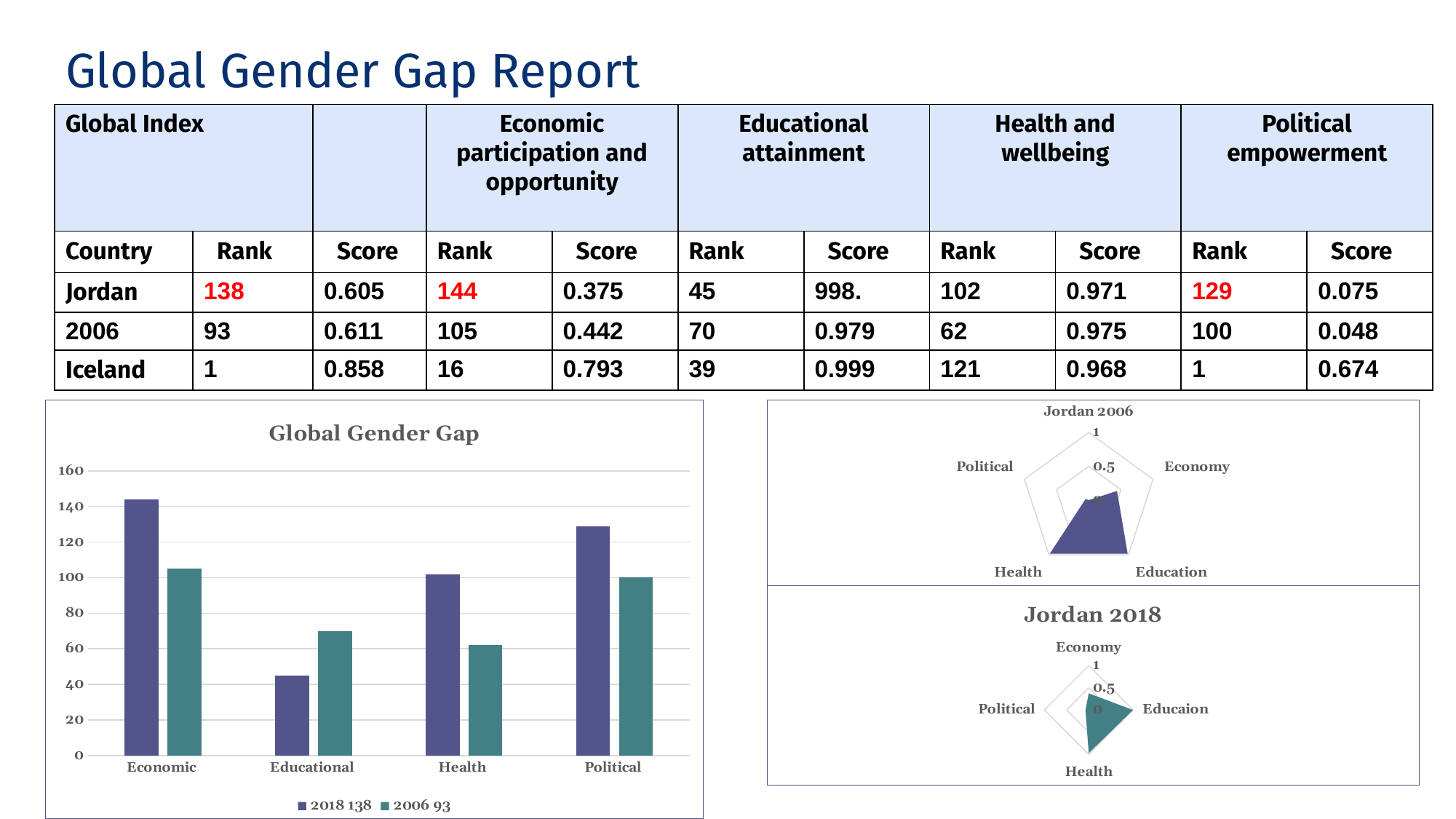

# Global Gender Gap Report
| Global Index |  |  | Economic participation and opportunity |  | Educational attainment |  | Health and wellbeing |  | Political empowerment |  |
| --- | --- | --- | --- | --- | --- | --- | --- | --- | --- | --- |
| Country | Rank | Score | Rank | Score | Rank | Score | Rank | Score | Rank | Score |
| Jordan | 138 | 0.605 | 144 | 0.375 | 45 | .998 | 102 | 0.971 | 129 | 0.075 |
| 2006 | 93 | 0.611 | 105 | 0.442 | 70 | 0.979 | 62 | 0.975 | 100 | 0.048 |
| Iceland | 1 | 0.858 | 16 | 0.793 | 39 | 0.999 | 121 | 0.968 | 1 | 0.674 |

### Chart: Global Gender Gap

| Category | 2018 | 2006 |
|---|---|---|
| Economic  | 144.0 | 105.0 |
| Educational  | 45.0 | 70.0 |
| Health  | 102.0 | 62.0 |
| Political  | 129.0 | 100.0 |

### Chart

| Category |  |
|---|---|
| Jordan 2006 | None |
| Economy | 0.44 |
| Education | 0.98 |
| Health | 0.98 |
| Political | 0.05 |

### Chart:

| Category | Jordan 2018 |
|---|---|
| Economy | 0.375 |
| Educaion | 0.998 |
| Health | 0.971 |
| Political | 0.075 |